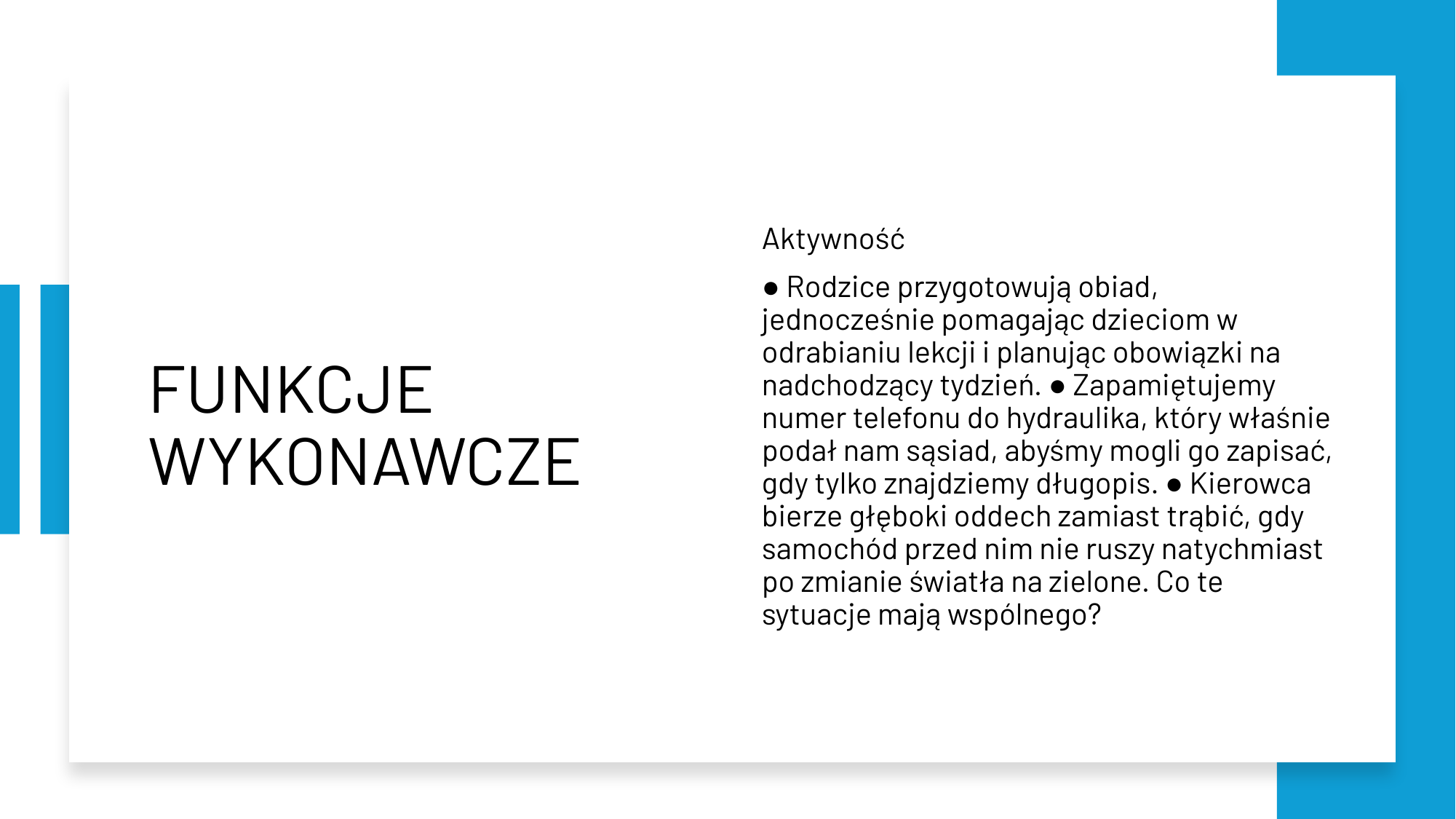

FUNKCJE WYKONAWCZE
Aktywność
● Rodzice przygotowują obiad, jednocześnie pomagając dzieciom w odrabianiu lekcji i planując obowiązki na nadchodzący tydzień. ● Zapamiętujemy numer telefonu do hydraulika, który właśnie podał nam sąsiad, abyśmy mogli go zapisać, gdy tylko znajdziemy długopis. ● Kierowca bierze głęboki oddech zamiast trąbić, gdy samochód przed nim nie ruszy natychmiast po zmianie światła na zielone. Co te sytuacje mają wspólnego?